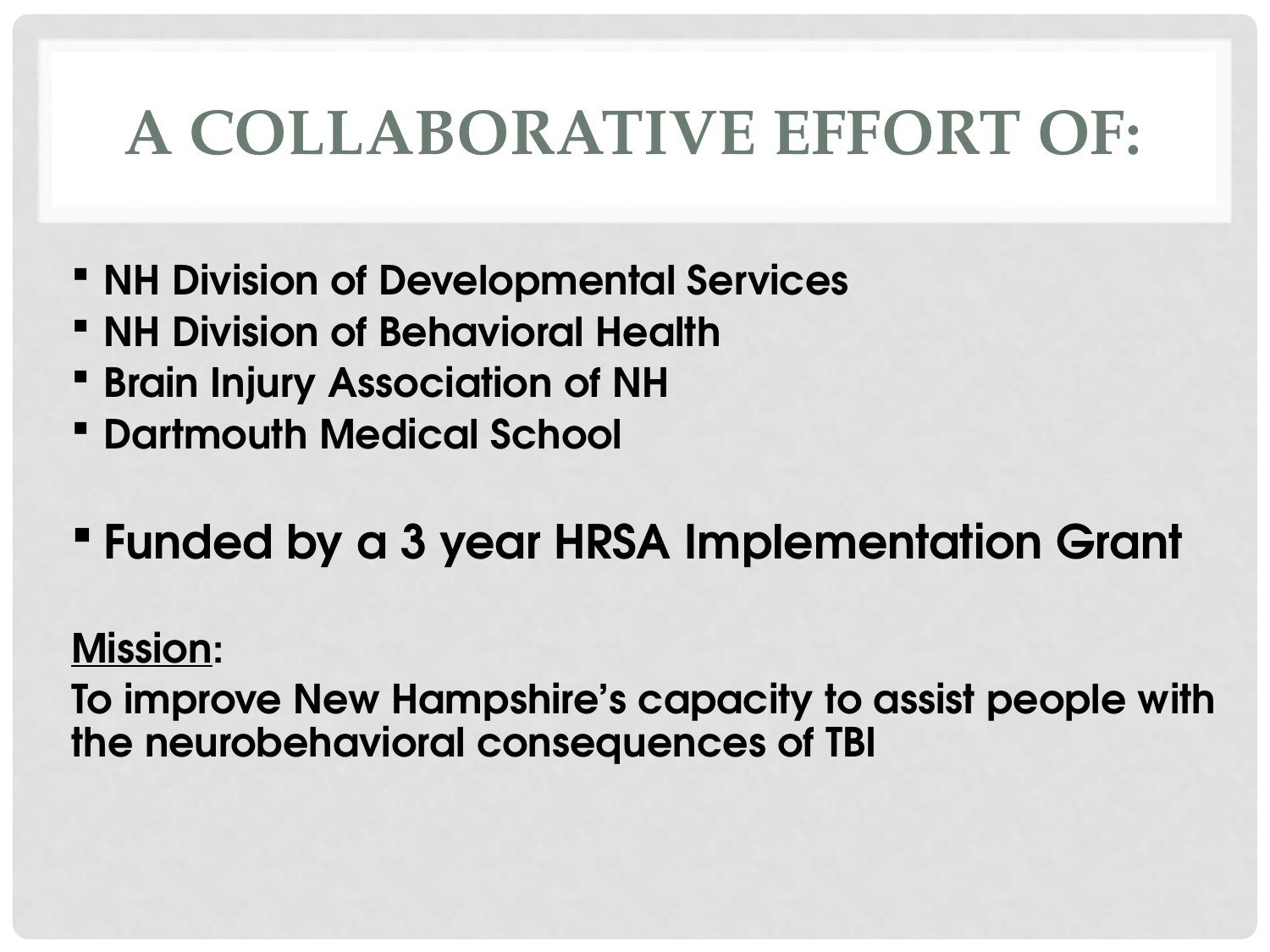

# A collaborative effort of:
NH Division of Developmental Services
NH Division of Behavioral Health
Brain Injury Association of NH
Dartmouth Medical School

Funded by a 3 year HRSA Implementation Grant

Mission:
To improve New Hampshire’s capacity to assist people with the neurobehavioral consequences of TBI